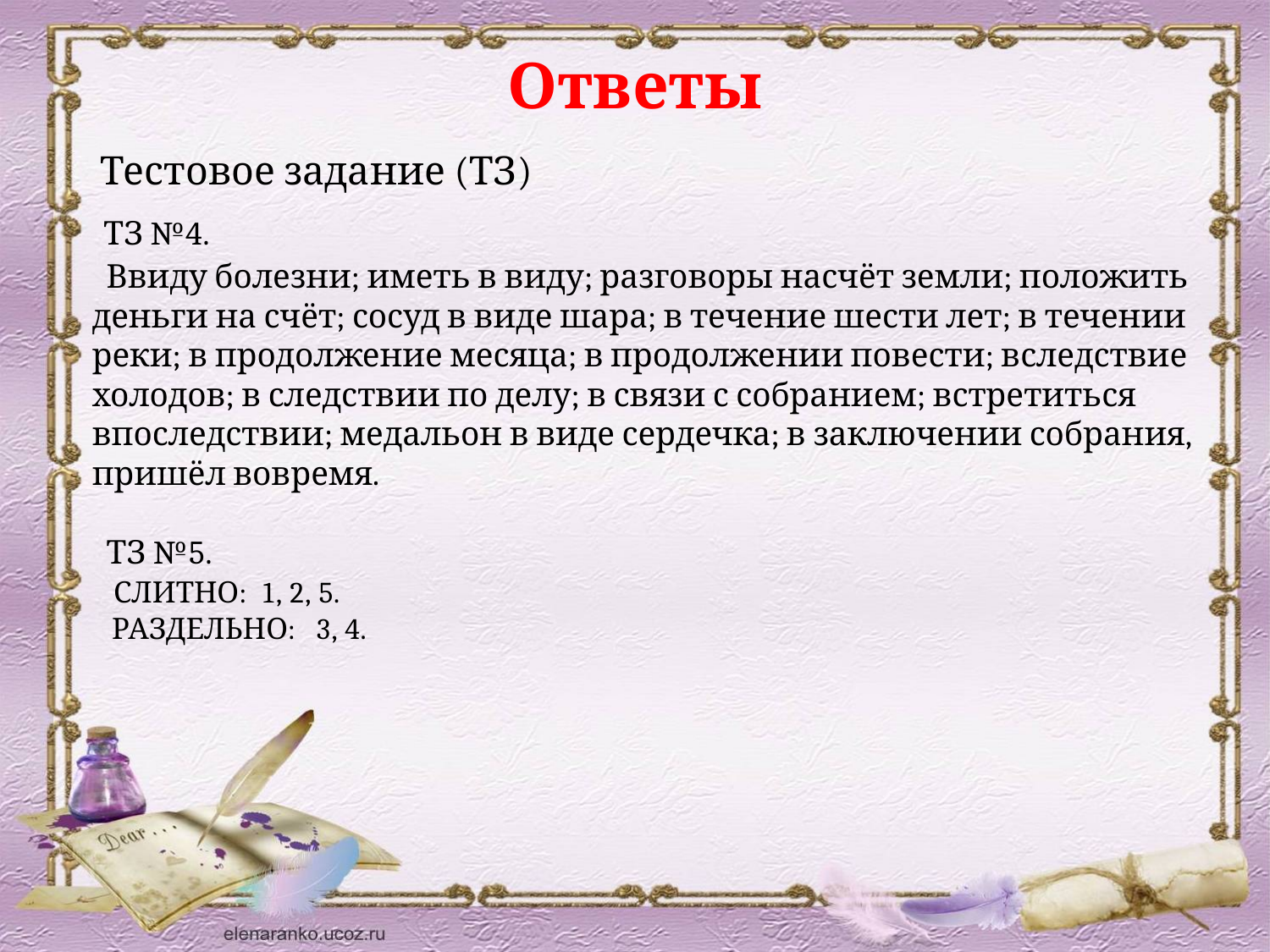

# Ответы
 Тестовое задание (ТЗ)
 ТЗ №4.
  Ввиду болезни; иметь в виду; разговоры насчёт земли; положить
деньги на счёт; сосуд в виде шара; в течение шести лет; в течении
реки; в продолжение месяца; в продолжении повести; вследствие
холодов; в следствии по делу; в связи с собранием; встретиться
впоследствии; медальон в виде сердечка; в заключении собрания,
пришёл вовремя.

  ТЗ №5.
   СЛИТНО:  1, 2, 5.
   РАЗДЕЛЬНО:   3, 4.